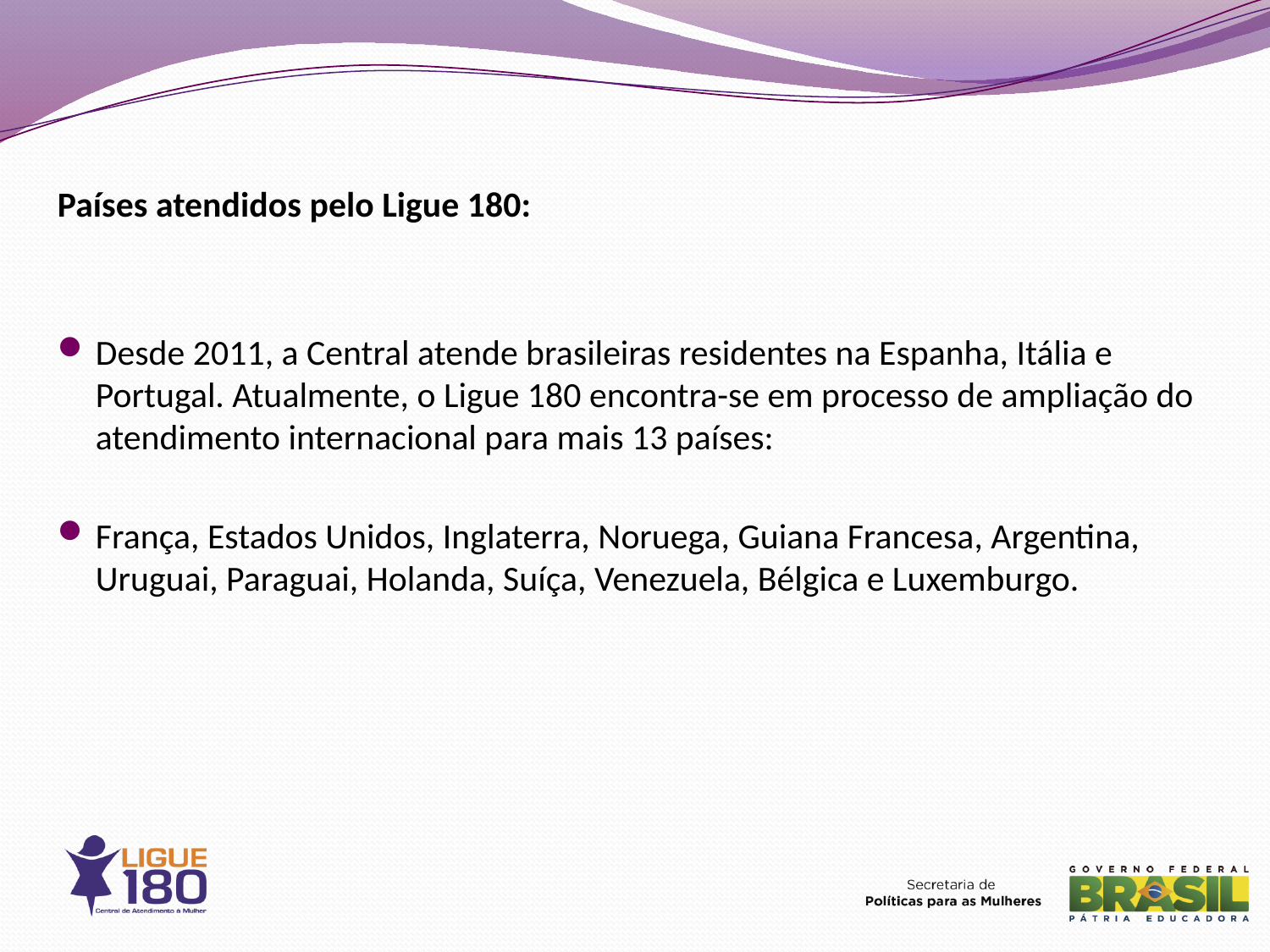

Países atendidos pelo Ligue 180:

Desde 2011, a Central atende brasileiras residentes na Espanha, Itália e Portugal. Atualmente, o Ligue 180 encontra-se em processo de ampliação do atendimento internacional para mais 13 países:

França, Estados Unidos, Inglaterra, Noruega, Guiana Francesa, Argentina, Uruguai, Paraguai, Holanda, Suíça, Venezuela, Bélgica e Luxemburgo.